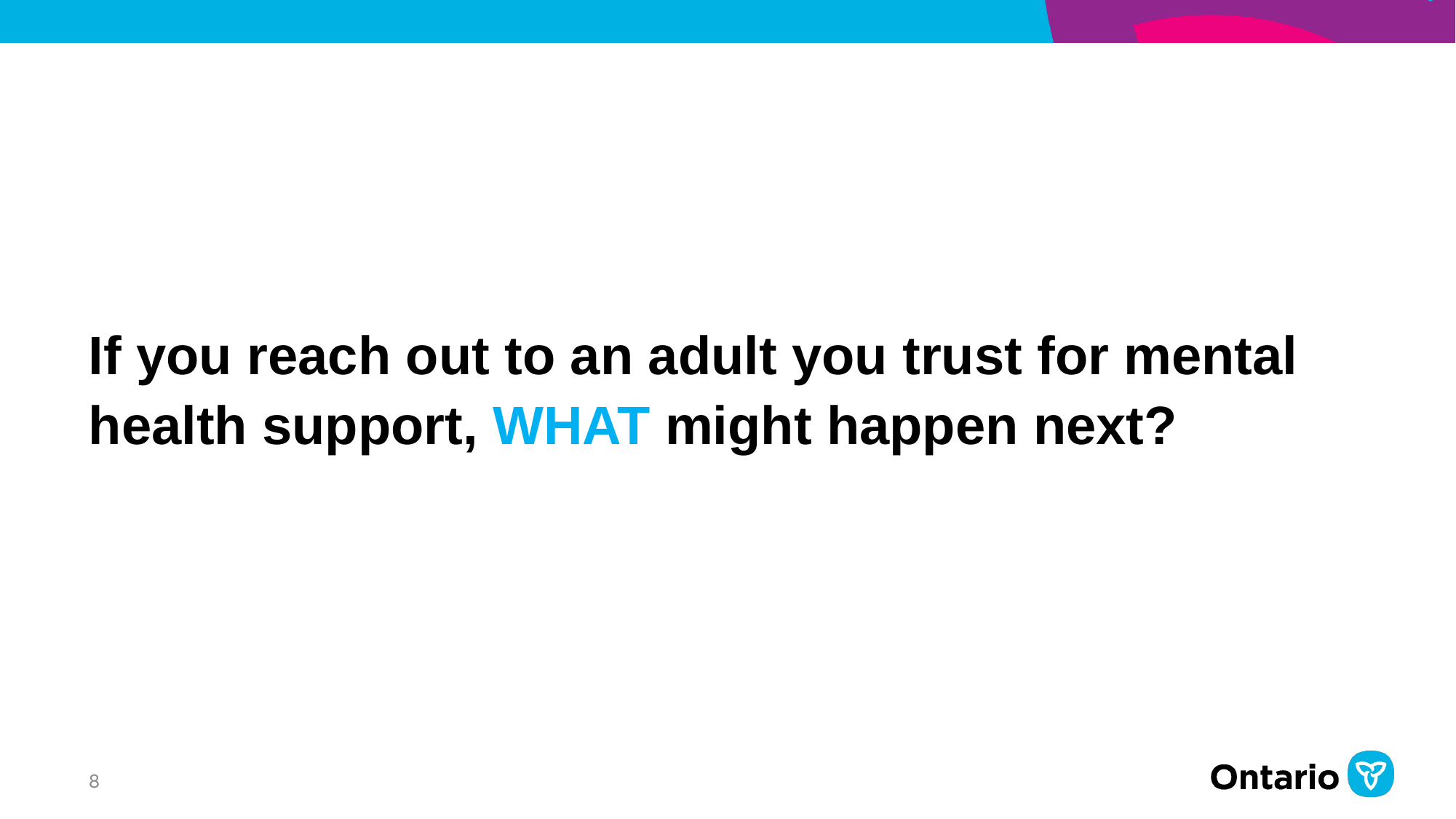

# If you reach out to an adult you trust for mental health support, WHAT might happen next?
8